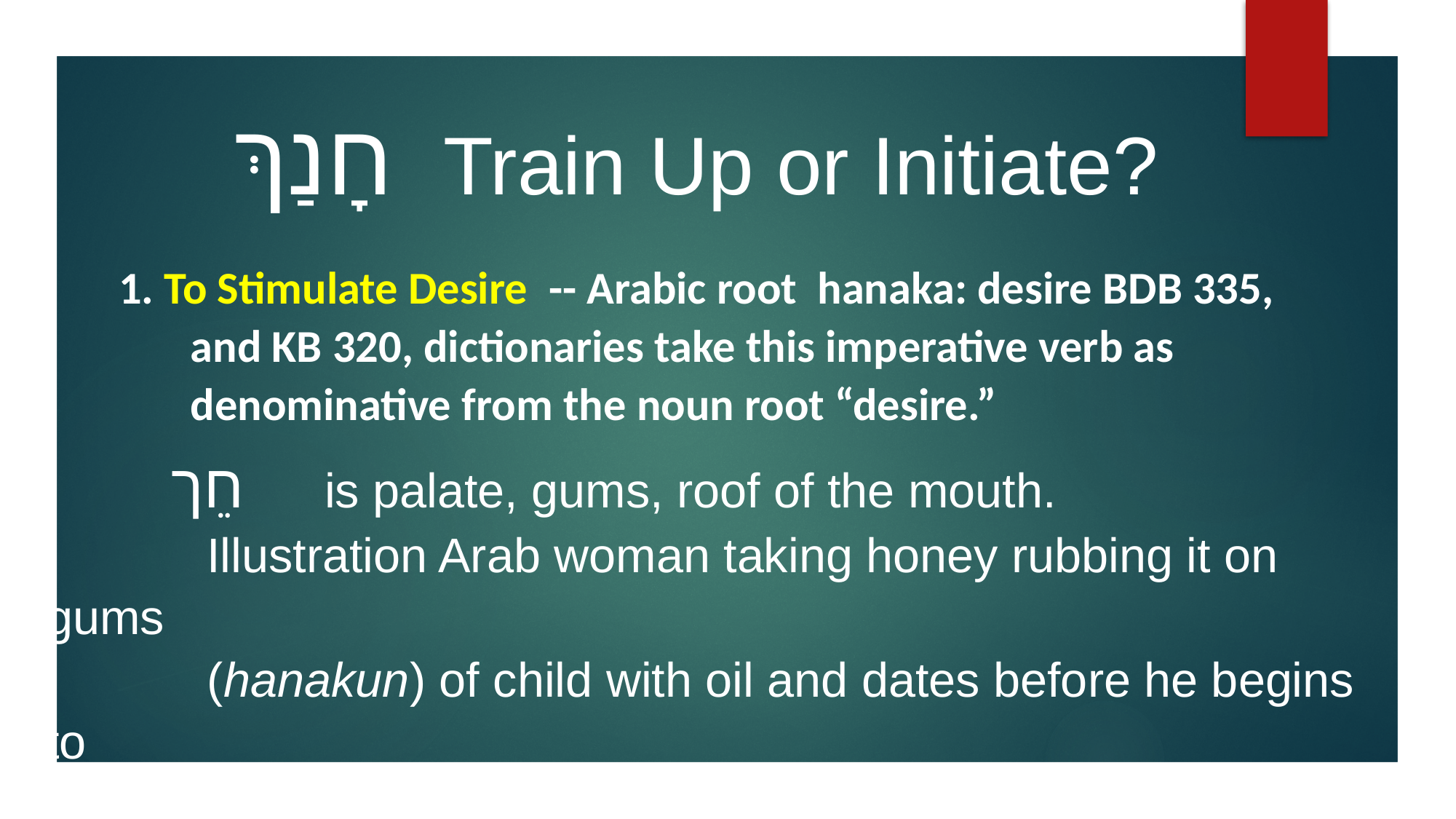

חָנַךְ  Train Up or Initiate?
       1. To Stimulate Desire  -- Arabic root  hanaka: desire BDB 335,
              and KB 320, dictionaries take this imperative verb as
              denominative from the noun root “desire.”
          חֵך      is palate, gums, roof of the mouth.
            Illustration Arab woman taking honey rubbing it on gums
            (hanakun) of child with oil and dates before he begins to
            suck makes it more palatable BDB 335. cf. TDOT V.19